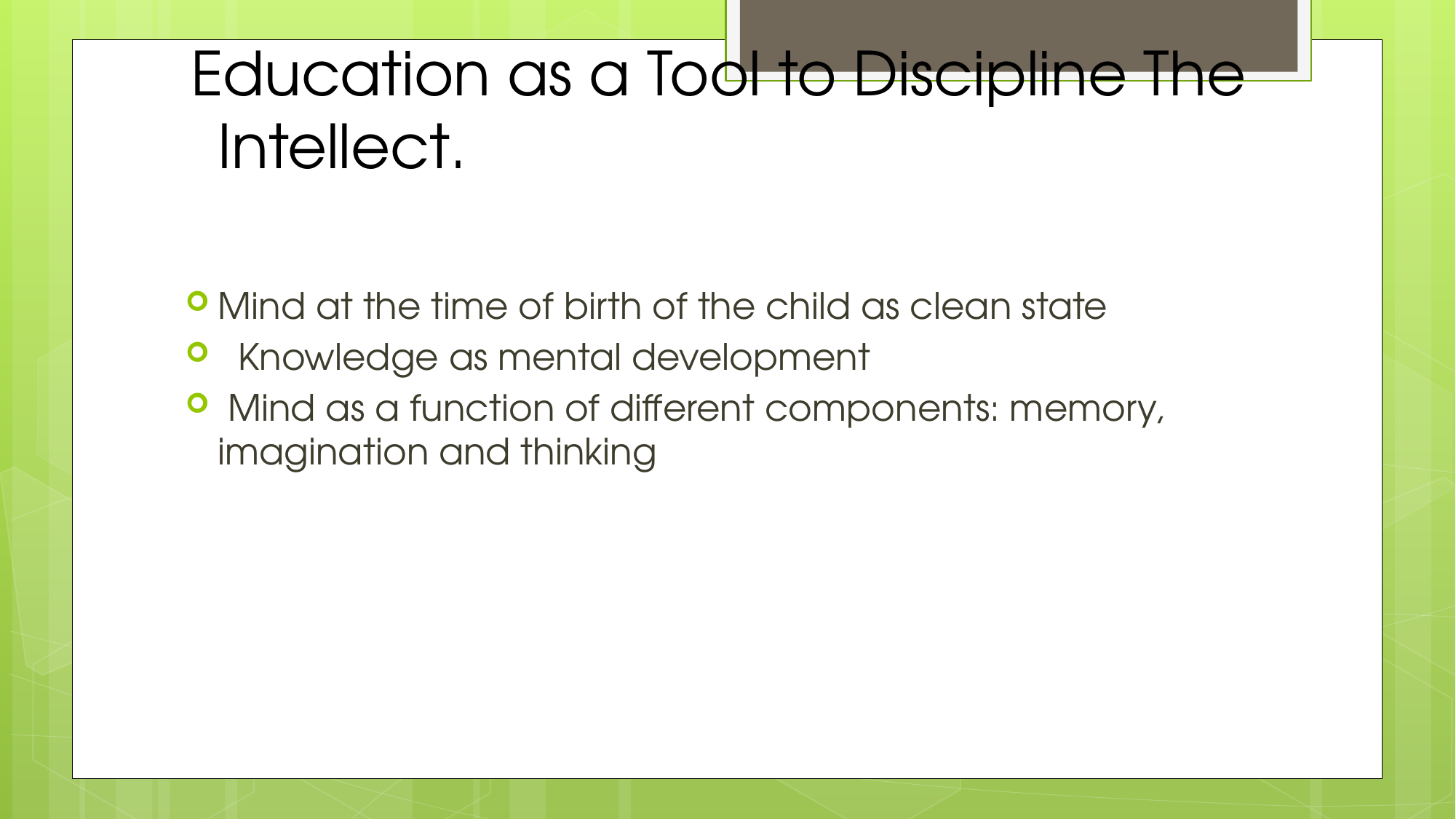

# Education as a Tool to Discipline The Intellect.
Mind at the time of birth of the child as clean state
  Knowledge as mental development
 Mind as a function of different components: memory, imagination and thinking